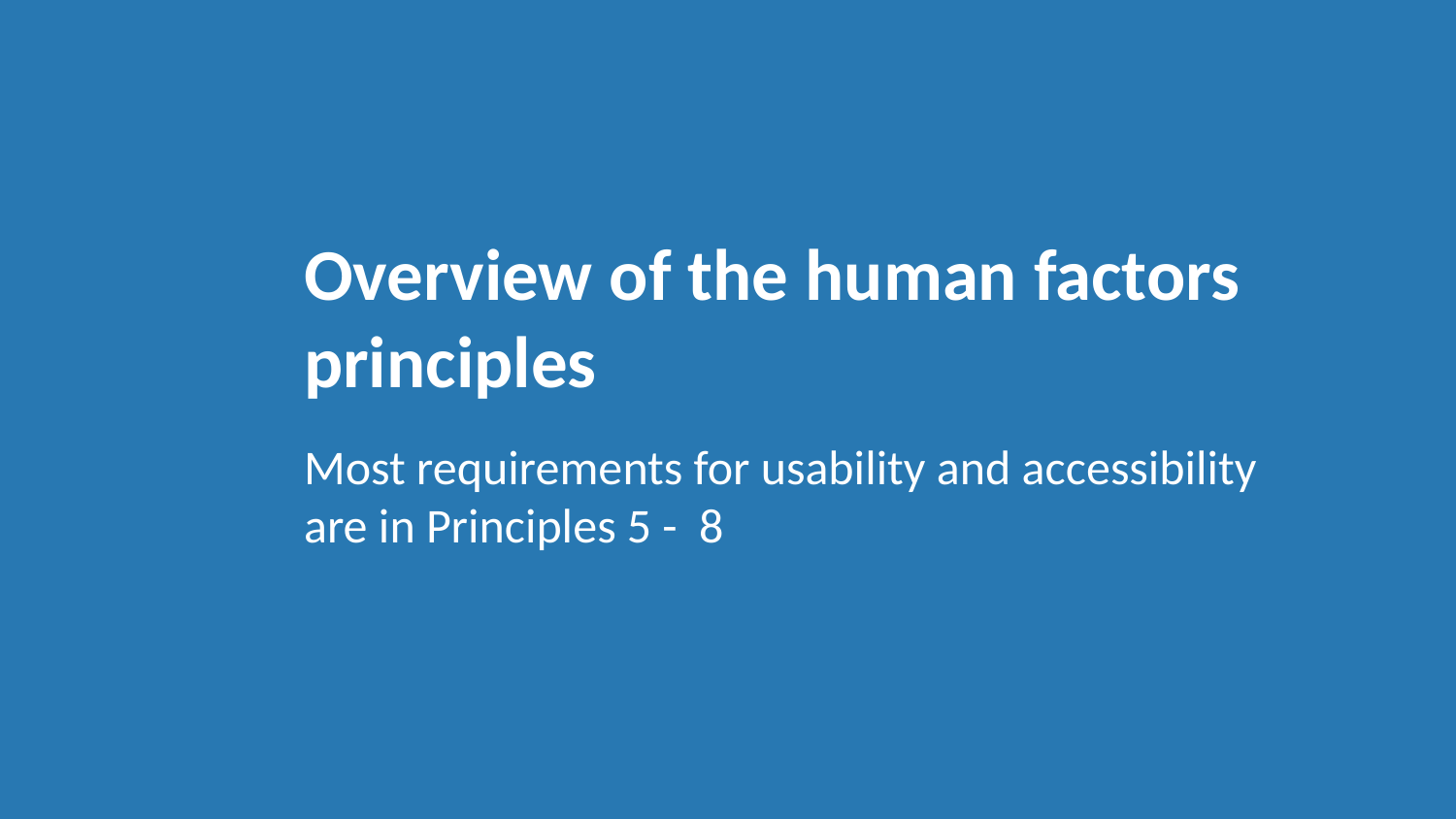

# Overview of the human factors principles
Most requirements for usability and accessibility are in Principles 5 -  8